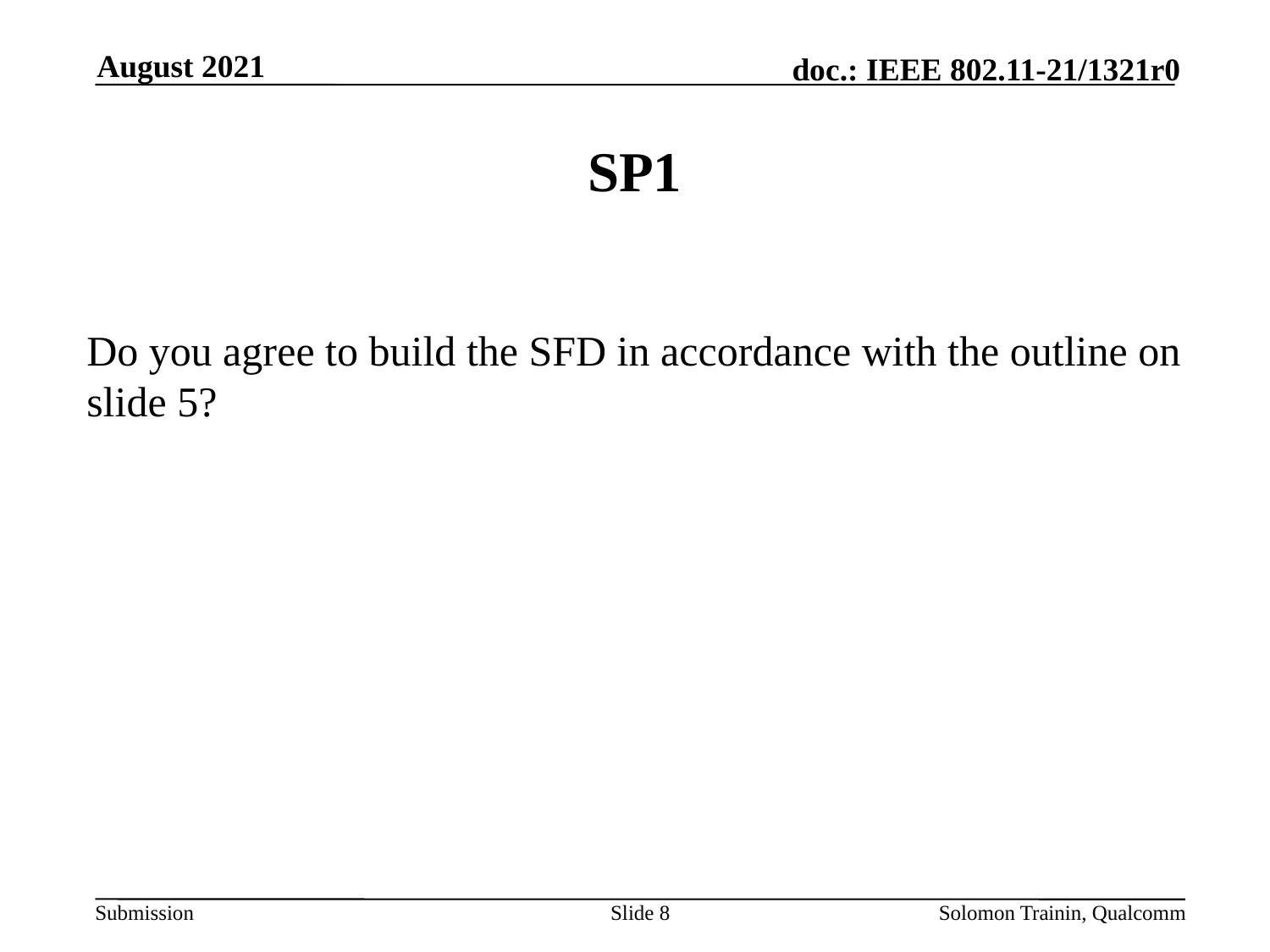

August 2021
# SP1
Do you agree to build the SFD in accordance with the outline on slide 5?
Slide 8
Solomon Trainin, Qualcomm